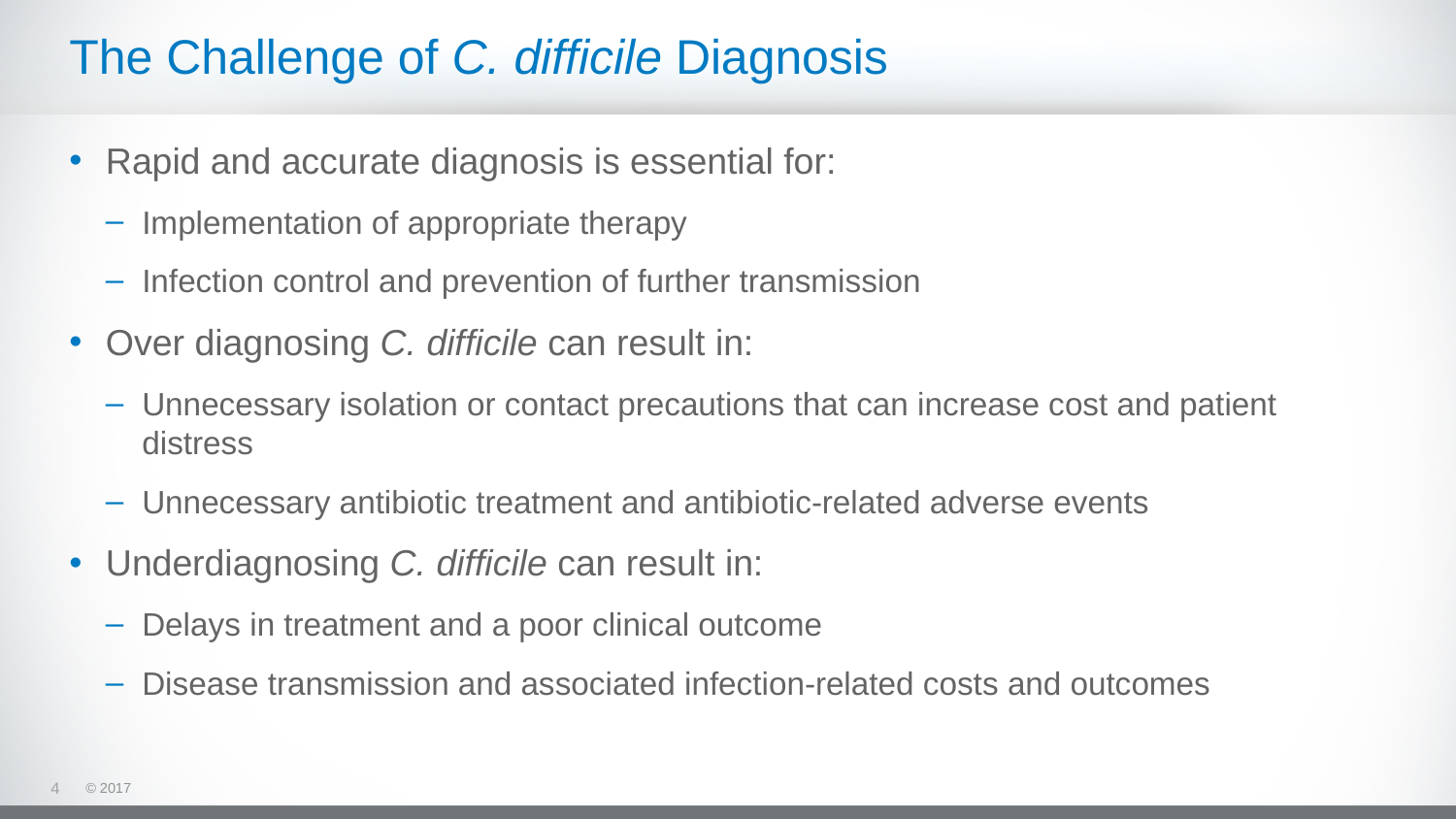

# The Challenge of C. difficile Diagnosis
Rapid and accurate diagnosis is essential for:
Implementation of appropriate therapy
Infection control and prevention of further transmission
Over diagnosing C. difficile can result in:
Unnecessary isolation or contact precautions that can increase cost and patient distress
Unnecessary antibiotic treatment and antibiotic-related adverse events
Underdiagnosing C. difficile can result in:
Delays in treatment and a poor clinical outcome
Disease transmission and associated infection-related costs and outcomes